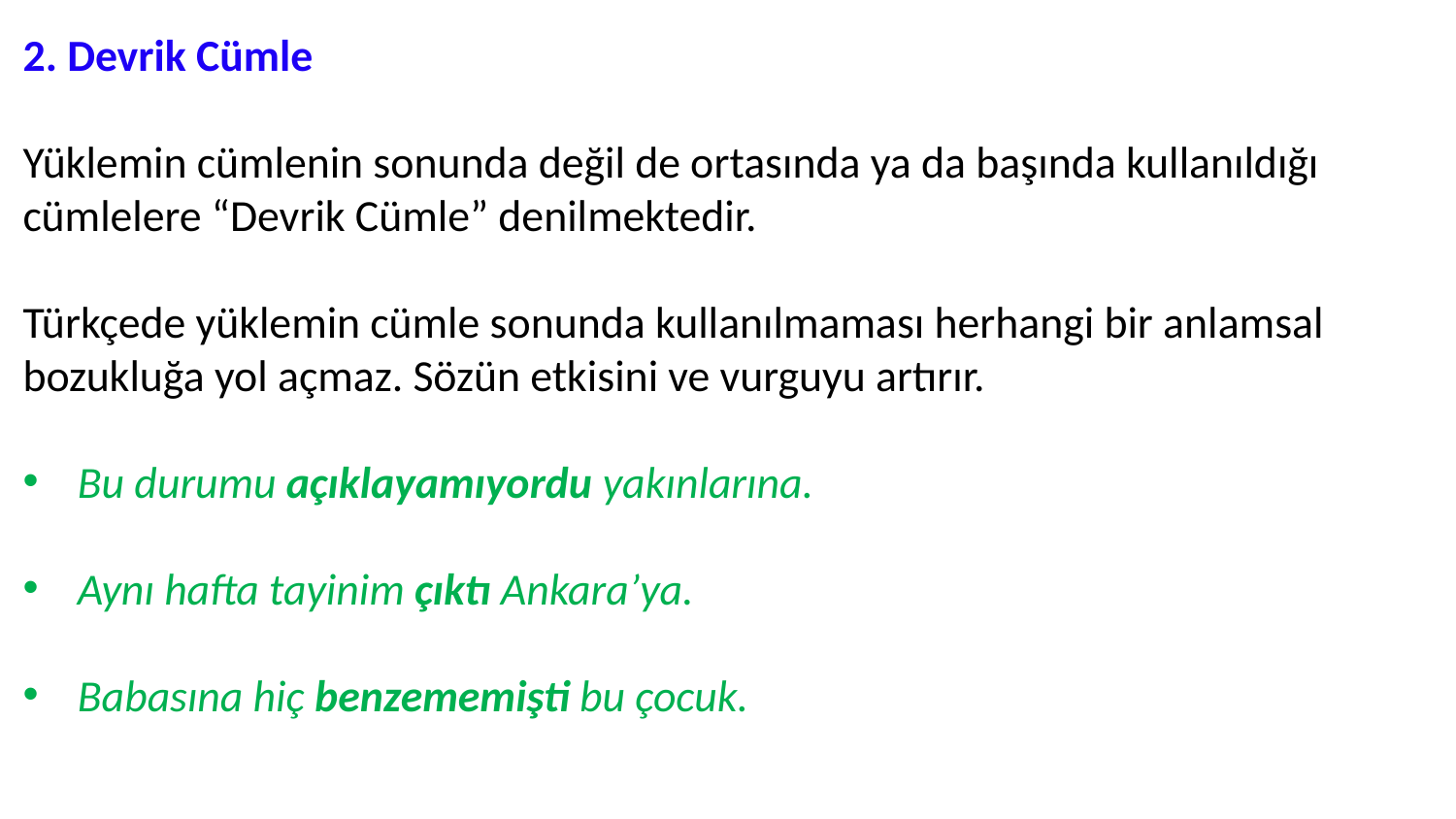

2. Devrik Cümle

Yüklemin cümlenin sonunda değil de ortasında ya da başında kullanıldığı cümlelere “Devrik Cümle” denilmektedir.

Türkçede yüklemin cümle sonunda kullanılmaması herhangi bir anlamsal bozukluğa yol açmaz. Sözün etkisini ve vurguyu artırır.

Bu durumu açıklayamıyordu yakınlarına.

Aynı hafta tayinim çıktı Ankara’ya.

Babasına hiç benzememişti bu çocuk.